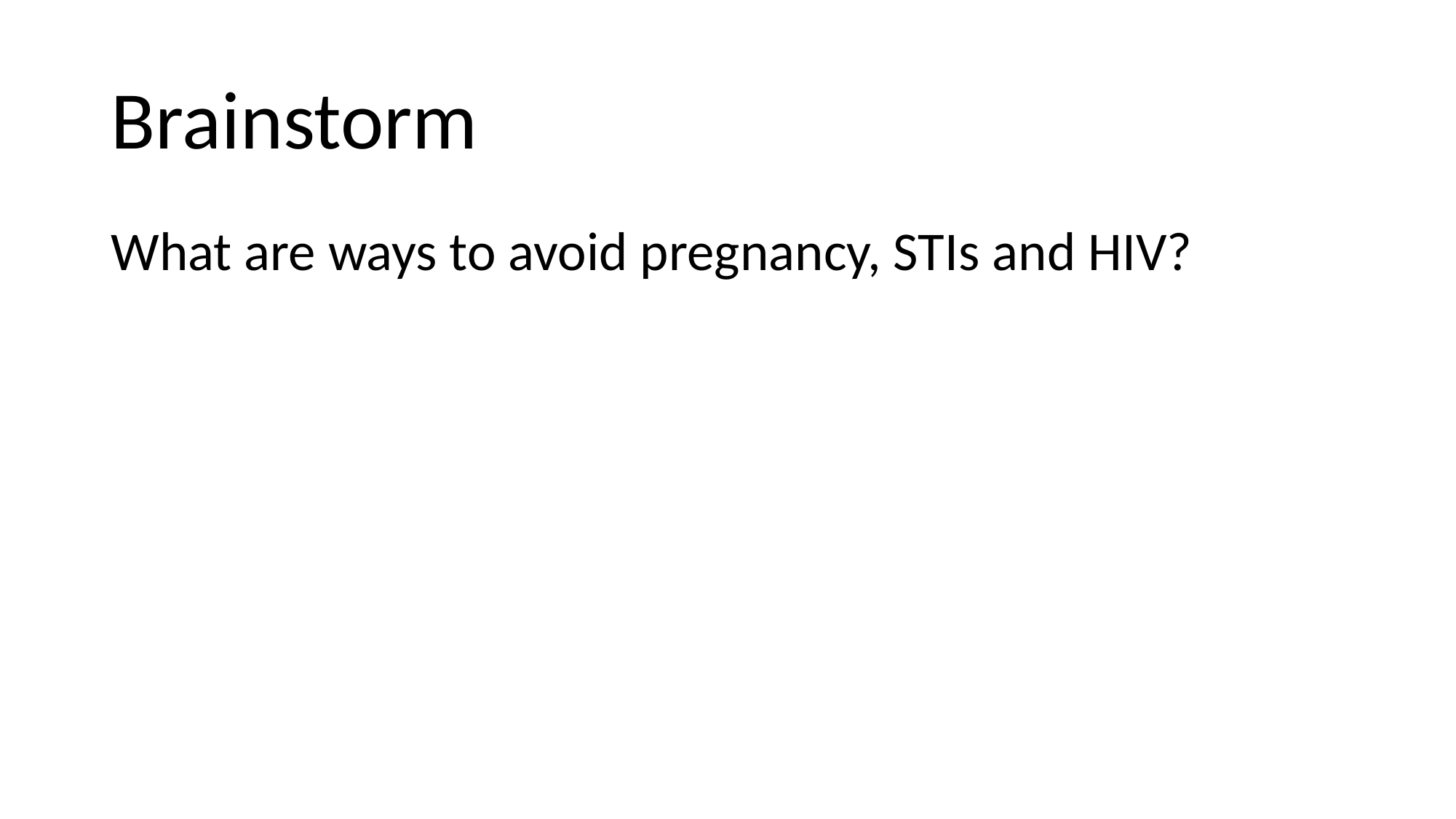

# Brainstorm
What are ways to avoid pregnancy, STIs and HIV?